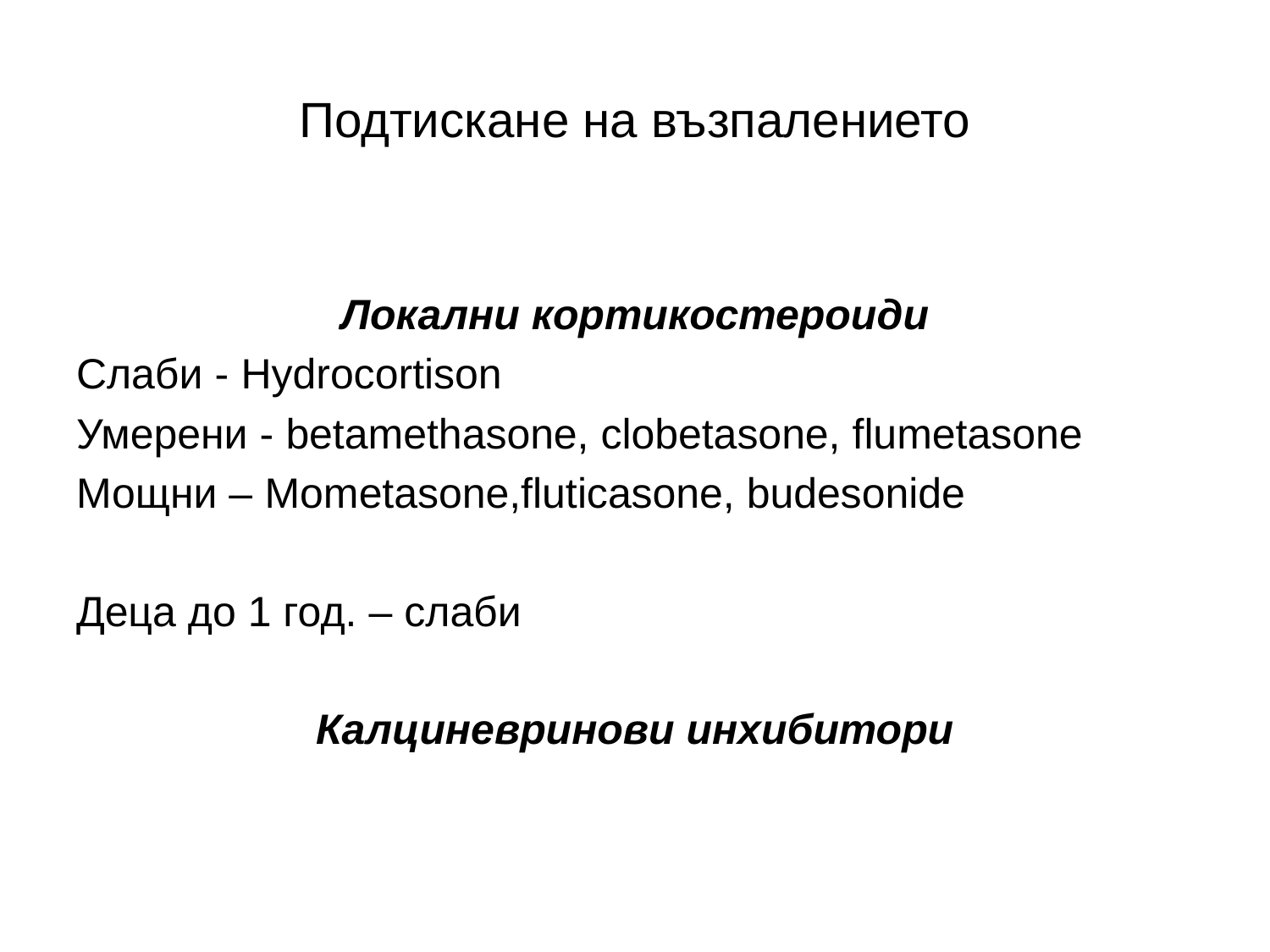

# Подтискане на възпалението

Локални кортикостероиди
Слаби - Hydrocortison
Умерени - betamethasone, clobetasone, flumetasone
Мощни – Mometasone,fluticasone, budesonide

Деца до 1 год. – слаби

Калциневринови инхибитори